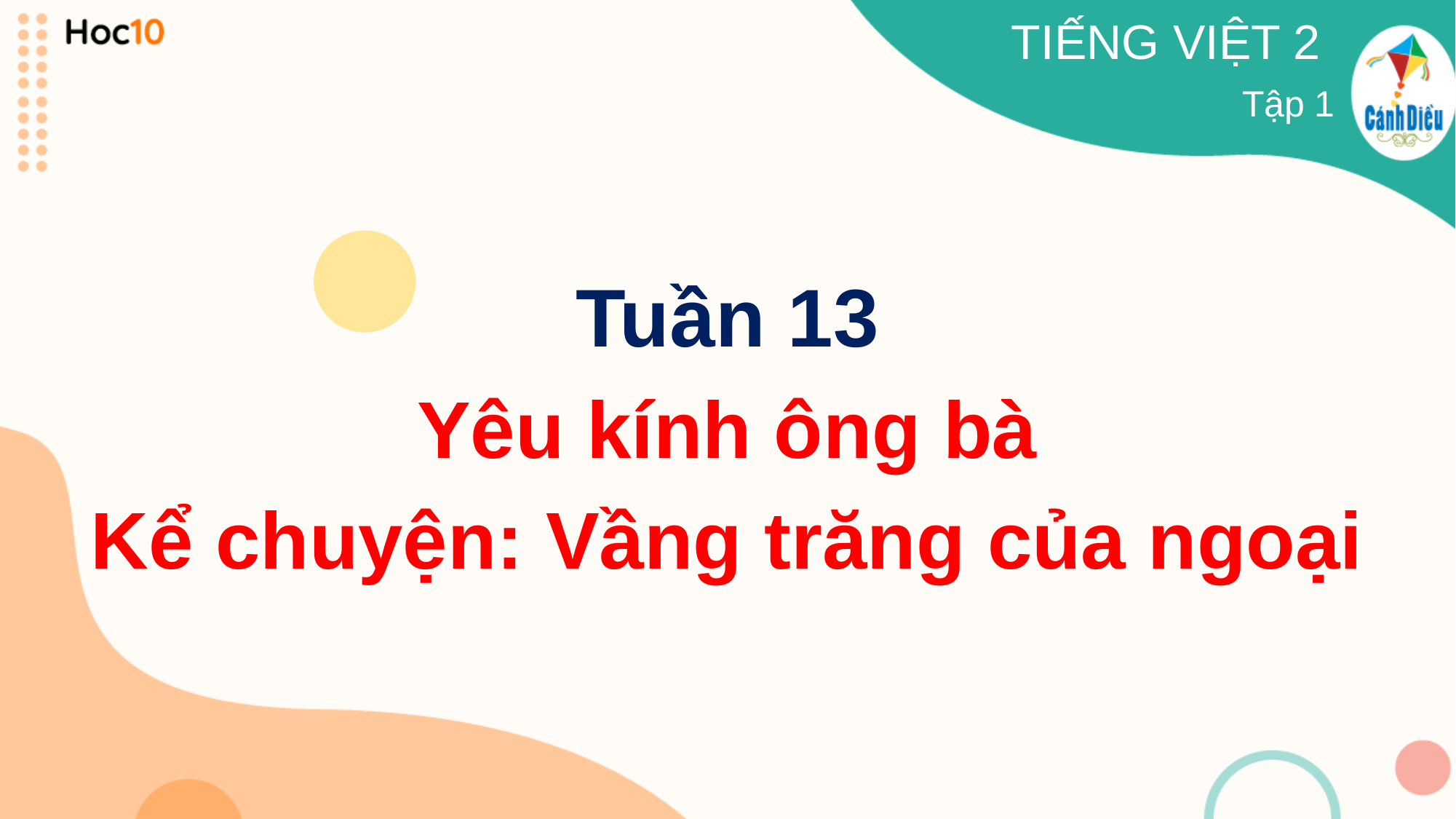

TIẾNG VIỆT 2
Tập 1
Tuần 13
Yêu kính ông bà
Kể chuyện: Vầng trăng của ngoại